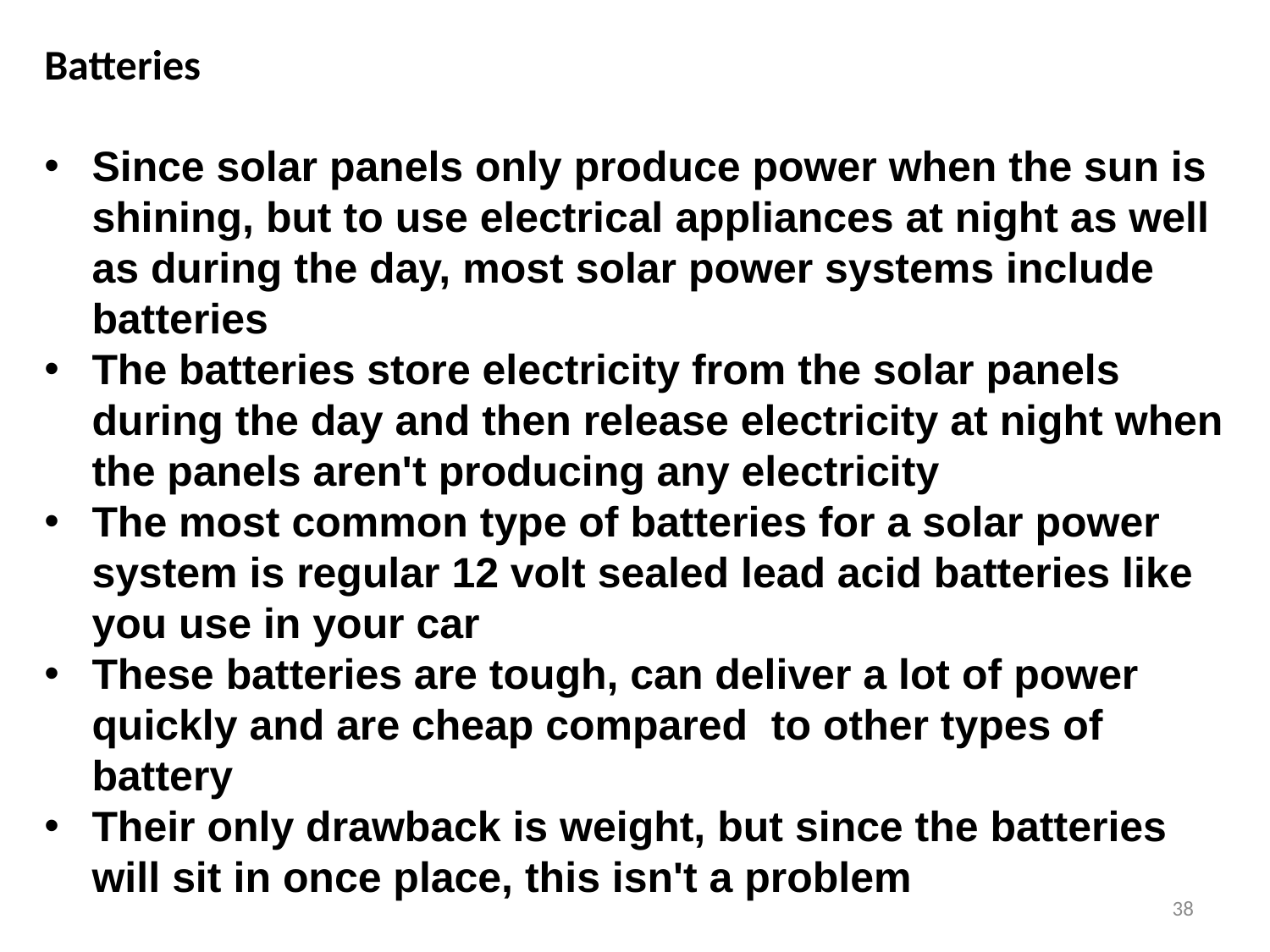

Batteries

Since solar panels only produce power when the sun is shining, but to use electrical appliances at night as well as during the day, most solar power systems include batteries
The batteries store electricity from the solar panels during the day and then release electricity at night when the panels aren't producing any electricity
The most common type of batteries for a solar power system is regular 12 volt sealed lead acid batteries like you use in your car
These batteries are tough, can deliver a lot of power quickly and are cheap compared  to other types of battery
Their only drawback is weight, but since the batteries will sit in once place, this isn't a problem

38